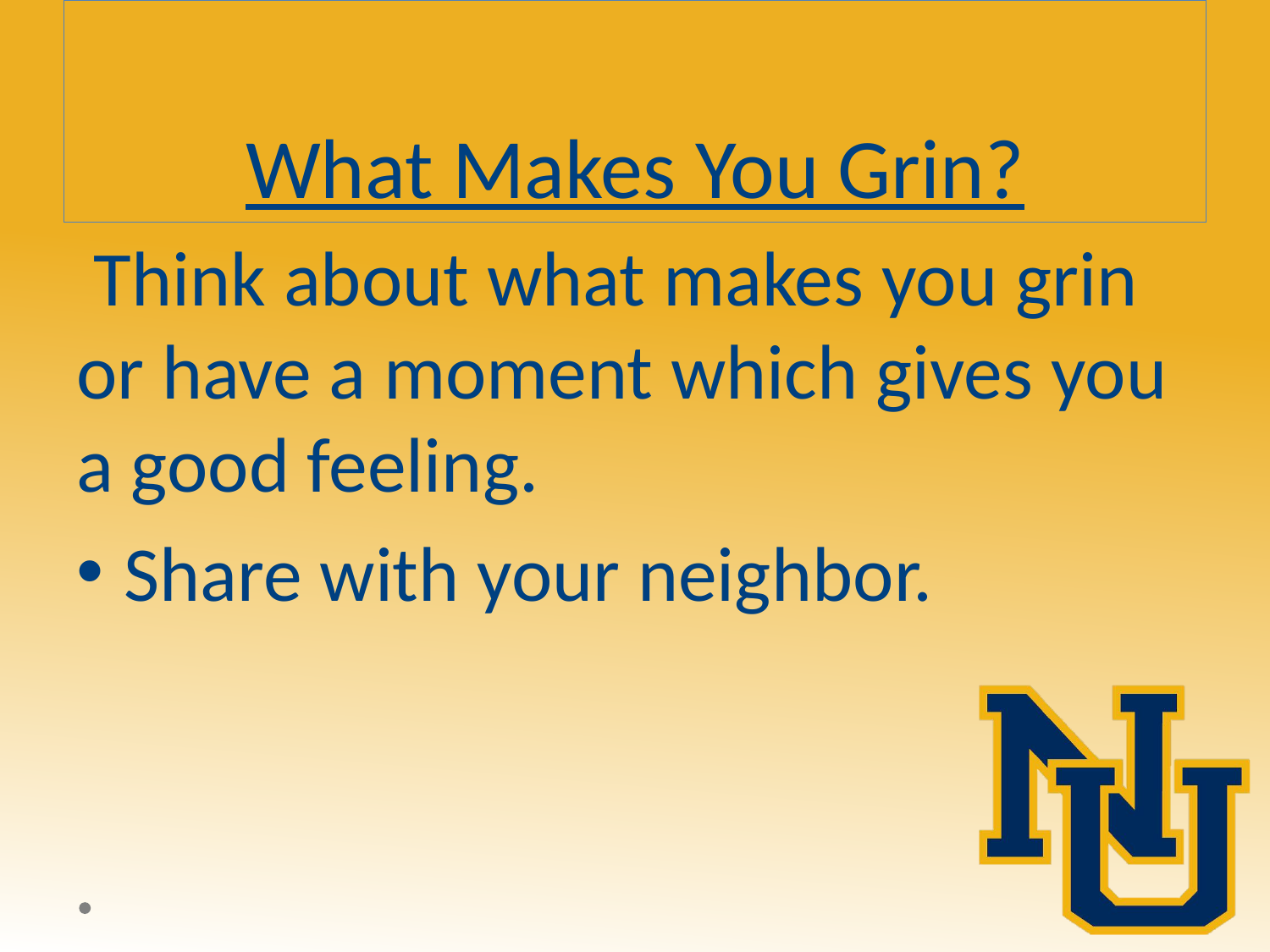

# What Makes You Grin?
 Think about what makes you grin or have a moment which gives you a good feeling.
Share with your neighbor.